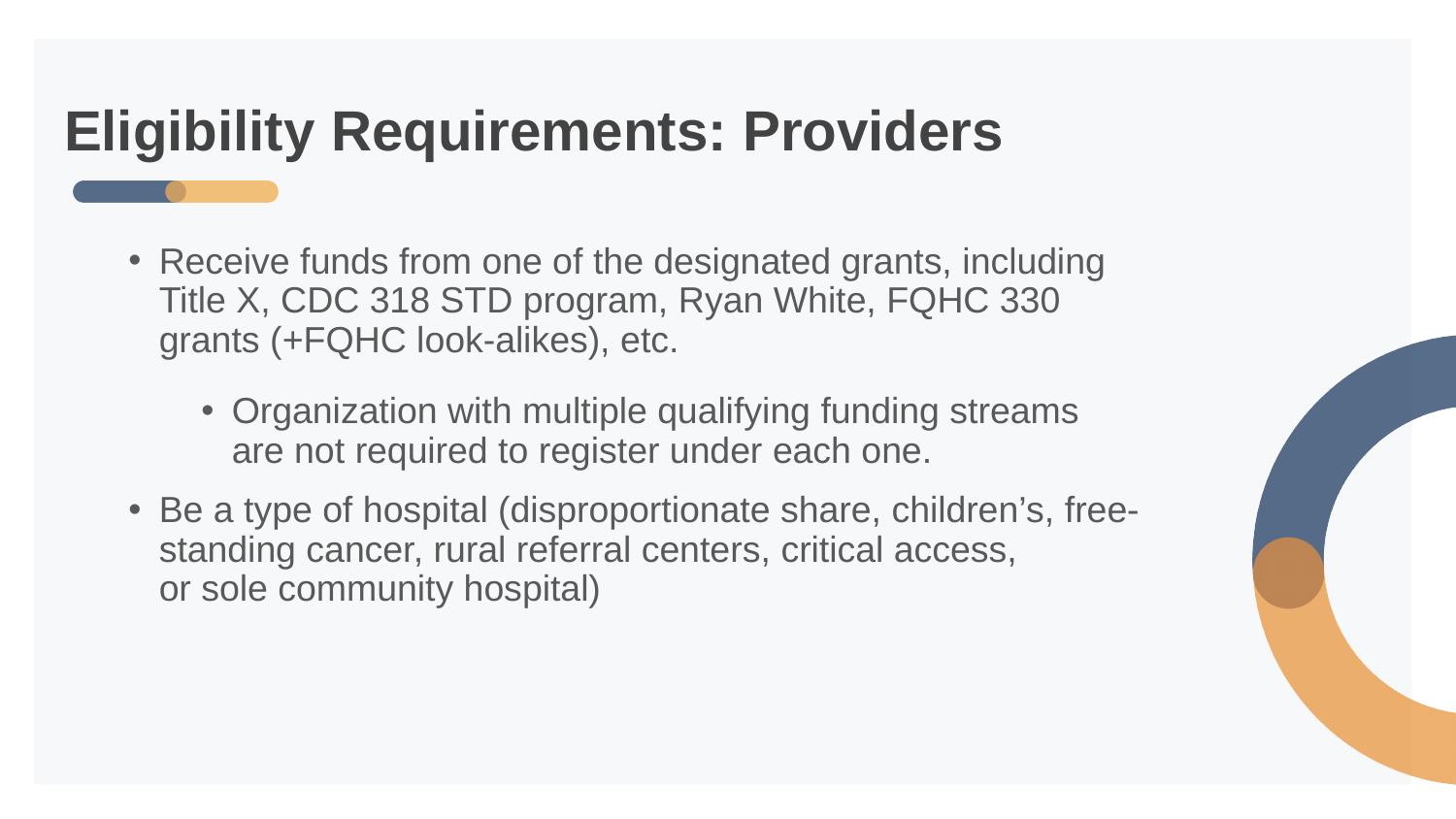

# Eligibility Requirements: Providers
Receive funds from one of the designated grants, including
Title X, CDC 318 STD program, Ryan White, FQHC 330
grants (+FQHC look-alikes), etc.
Organization with multiple qualifying funding streams
are not required to register under each one.
Be a type of hospital (disproportionate share, children’s, free-standing cancer, rural referral centers, critical access,
or sole community hospital)